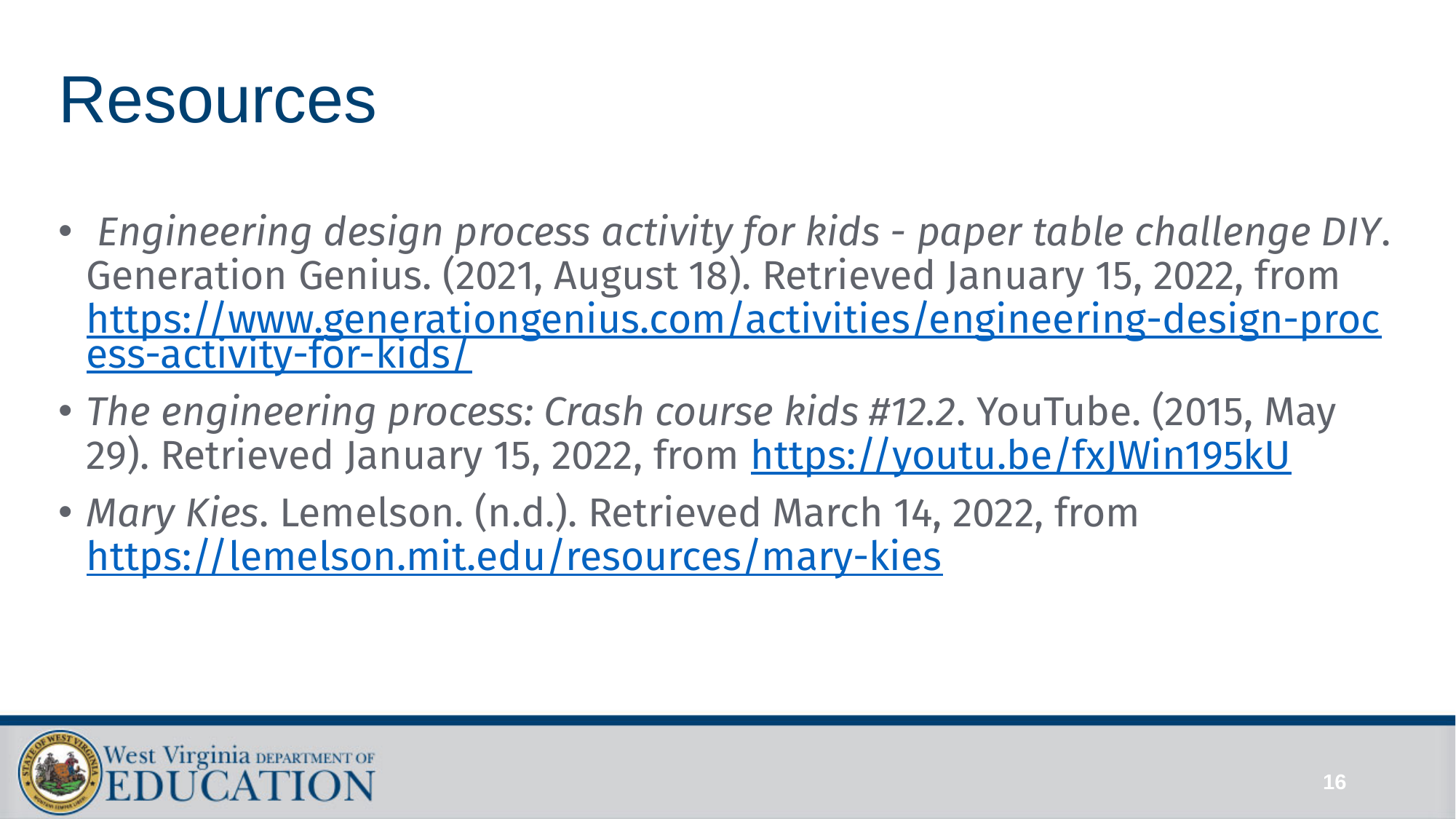

# Resources
 Engineering design process activity for kids - paper table challenge DIY. Generation Genius. (2021, August 18). Retrieved January 15, 2022, from https://www.generationgenius.com/activities/engineering-design-process-activity-for-kids/
The engineering process: Crash course kids #12.2. YouTube. (2015, May 29). Retrieved January 15, 2022, from https://youtu.be/fxJWin195kU
Mary Kies. Lemelson. (n.d.). Retrieved March 14, 2022, from https://lemelson.mit.edu/resources/mary-kies

16